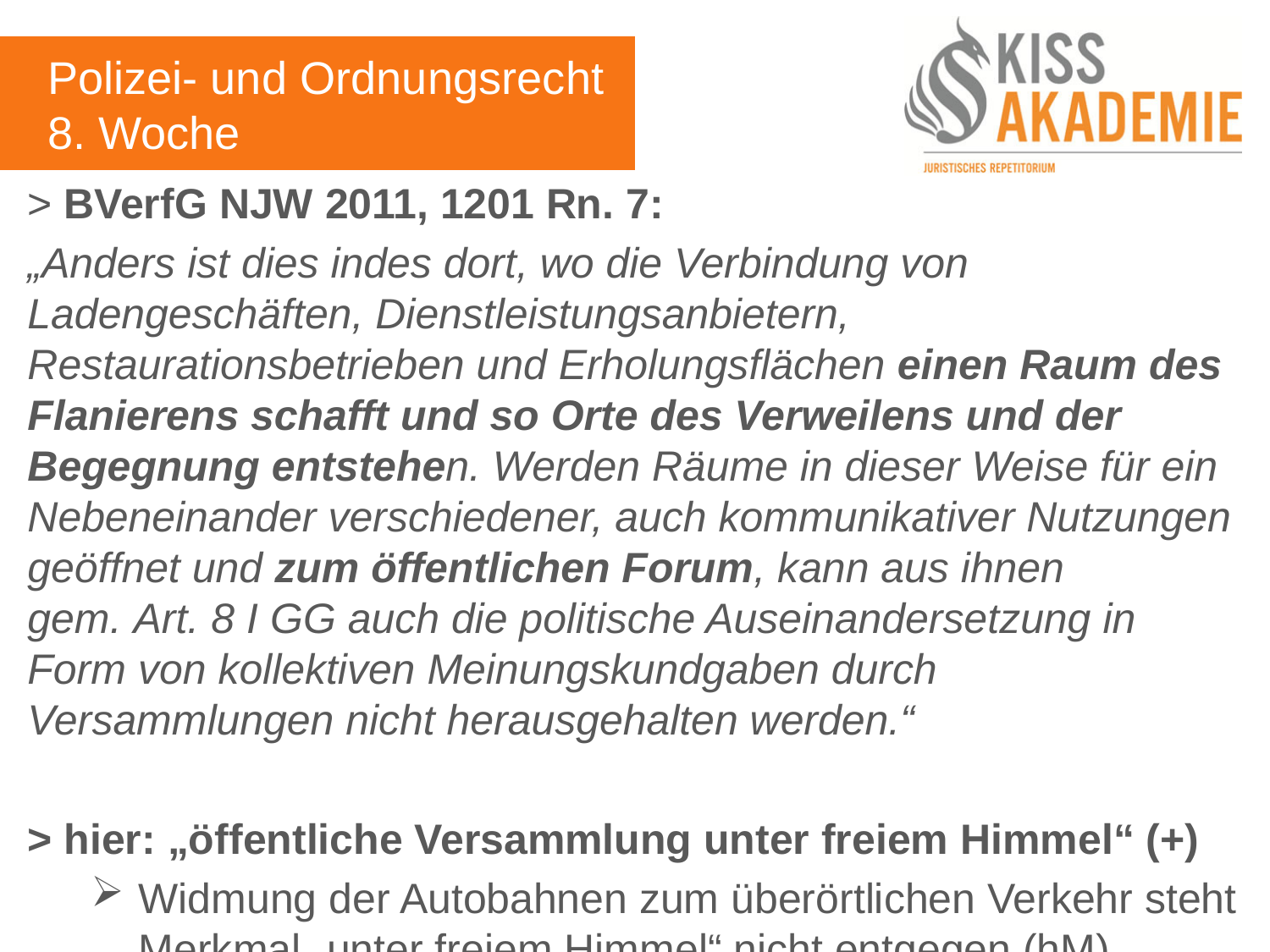

Polizei- und Ordnungsrecht
8. Woche
> BVerfG NJW 2011, 1201 Rn. 7:
„Anders ist dies indes dort, wo die Verbindung von Ladengeschäften, Dienstleistungsanbietern, Restaurationsbetrieben und Erholungsflächen einen Raum des Flanierens schafft und so Orte des Verweilens und der Begegnung entstehen. Werden Räume in dieser Weise für ein Nebeneinander verschiedener, auch kommunikativer Nutzungen geöffnet und zum öffentlichen Forum, kann aus ihnen gem. Art. 8 I GG auch die politische Auseinandersetzung in Form von kollektiven Meinungskundgaben durch Versammlungen nicht herausgehalten werden.“

> hier: „öffentliche Versammlung unter freiem Himmel“ (+)
Widmung der Autobahnen zum überörtlichen Verkehr steht Merkmal „unter freiem Himmel“ nicht entgegen (hM)